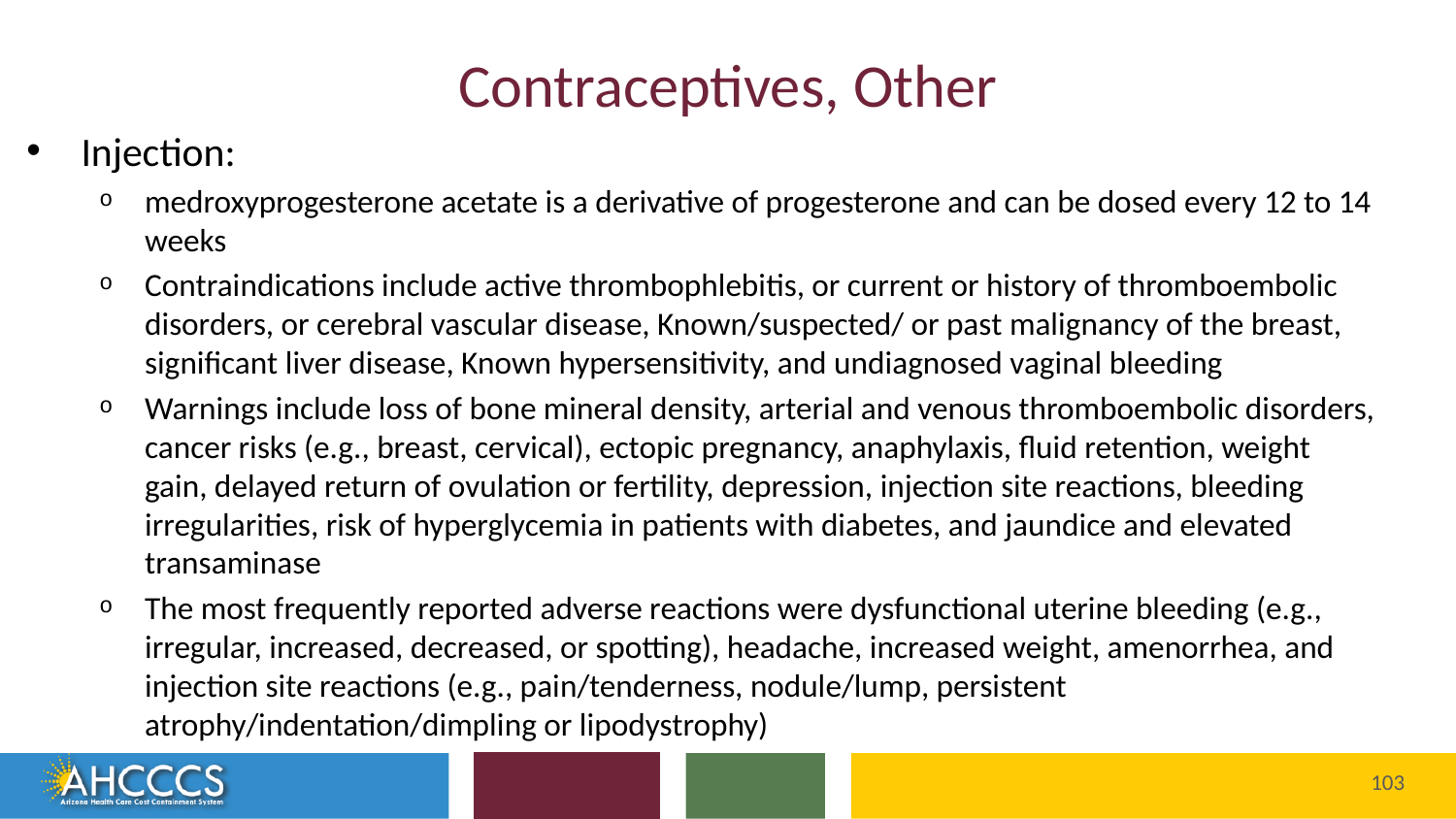

# Contraceptives, Other
Injection:
medroxyprogesterone acetate is a derivative of progesterone and can be dosed every 12 to 14 weeks
Contraindications include active thrombophlebitis, or current or history of thromboembolic disorders, or cerebral vascular disease, Known/suspected/ or past malignancy of the breast, significant liver disease, Known hypersensitivity, and undiagnosed vaginal bleeding
Warnings include loss of bone mineral density, arterial and venous thromboembolic disorders, cancer risks (e.g., breast, cervical), ectopic pregnancy, anaphylaxis, fluid retention, weight gain, delayed return of ovulation or fertility, depression, injection site reactions, bleeding irregularities, risk of hyperglycemia in patients with diabetes, and jaundice and elevated transaminase
The most frequently reported adverse reactions were dysfunctional uterine bleeding (e.g., irregular, increased, decreased, or spotting), headache, increased weight, amenorrhea, and injection site reactions (e.g., pain/tenderness, nodule/lump, persistent atrophy/indentation/dimpling or lipodystrophy)